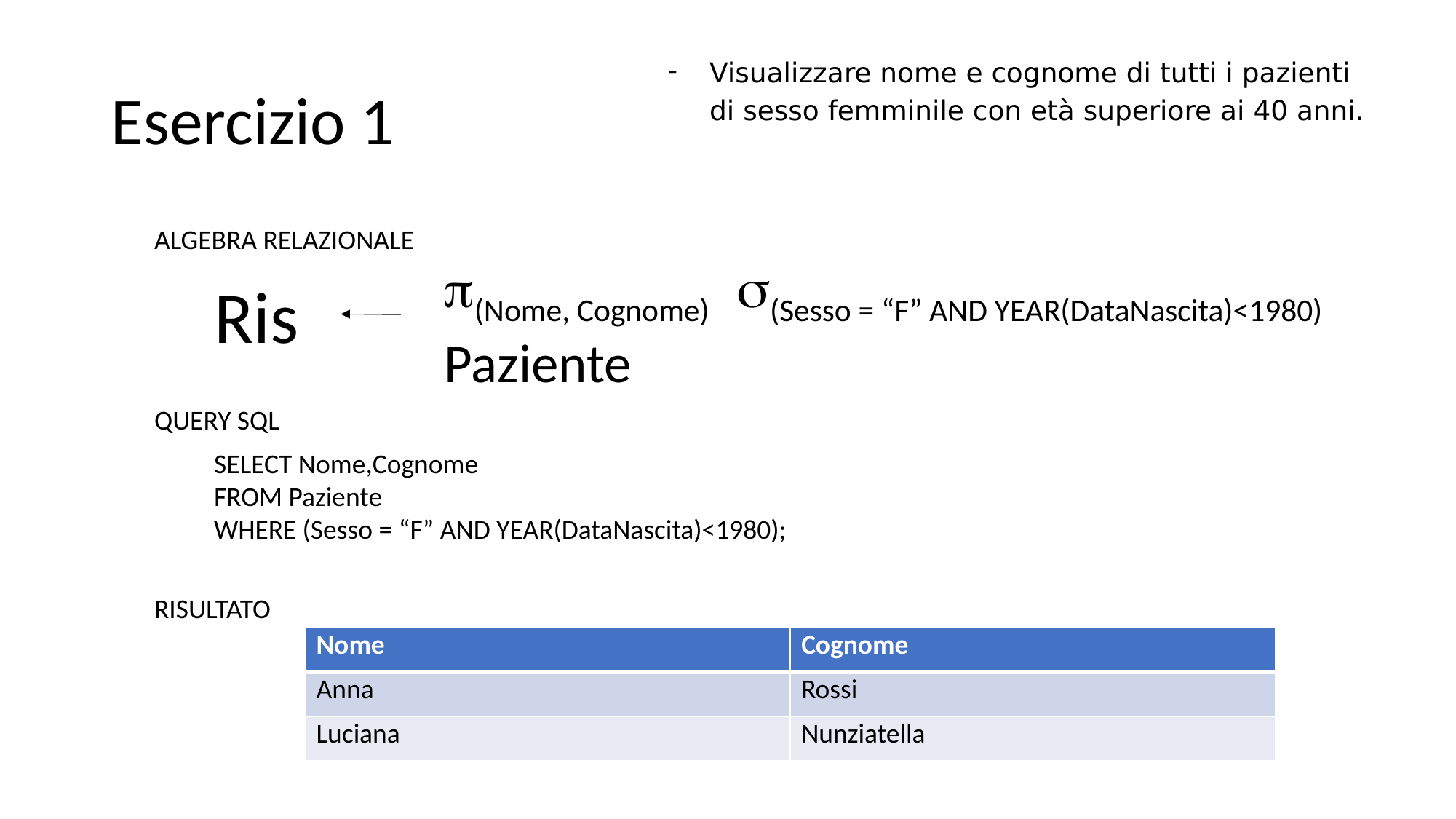

# Esercizio 1
Visualizzare nome e cognome di tutti i pazienti di sesso femminile con età superiore ai 40 anni.
ALGEBRA RELAZIONALE
π(Nome, Cognome) σ(Sesso = “F” AND YEAR(DataNascita)<1980) Paziente
Ris
QUERY SQL
SELECT Nome,Cognome
FROM Paziente
WHERE (Sesso = “F” AND YEAR(DataNascita)<1980);
RISULTATO
| Nome | Cognome |
| --- | --- |
| Anna | Rossi |
| Luciana | Nunziatella |